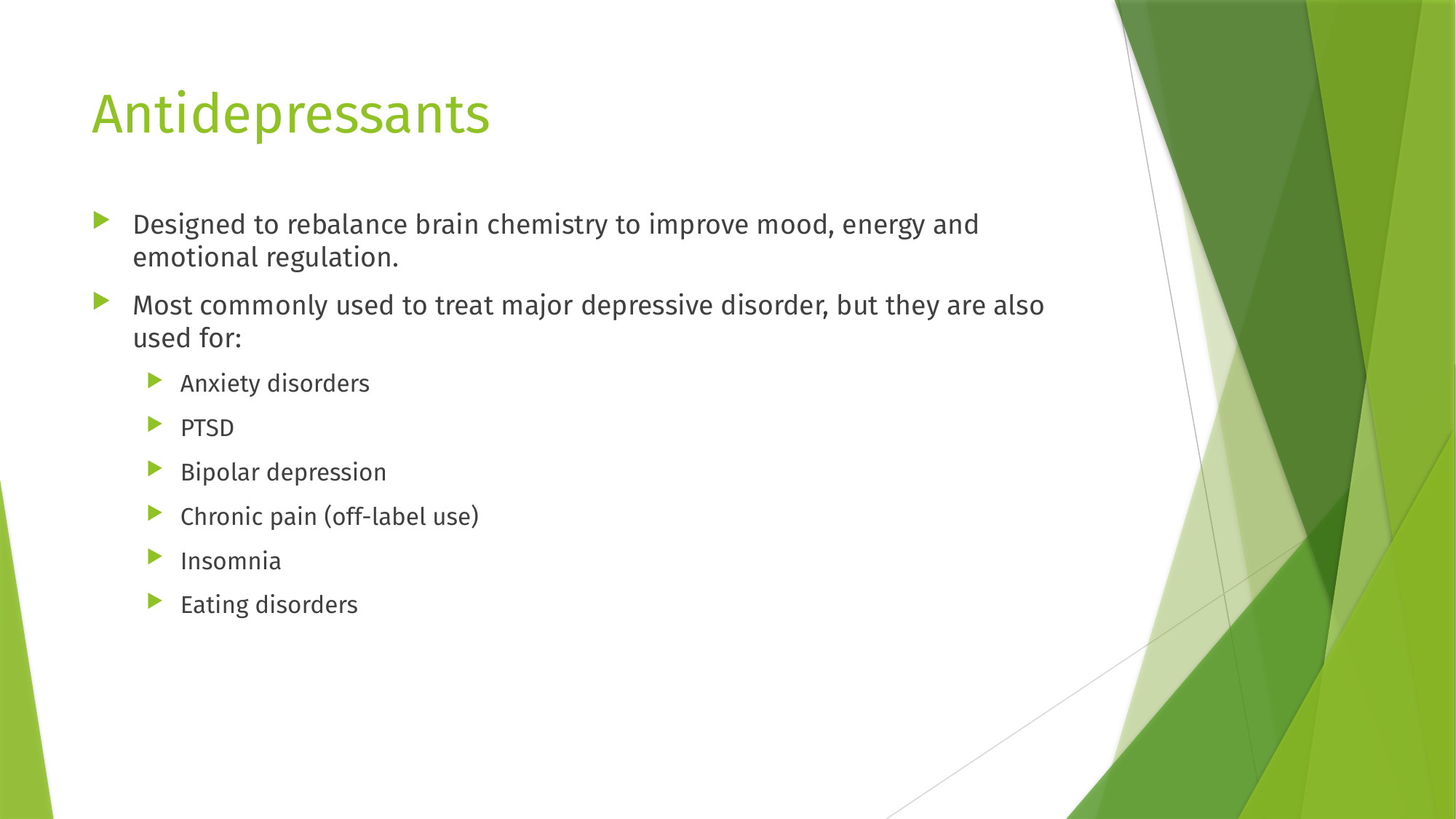

# Antidepressants
Designed to rebalance brain chemistry to improve mood, energy and emotional regulation.
Most commonly used to treat major depressive disorder, but they are also used for:
Anxiety disorders
PTSD
Bipolar depression
Chronic pain (off-label use)
Insomnia
Eating disorders